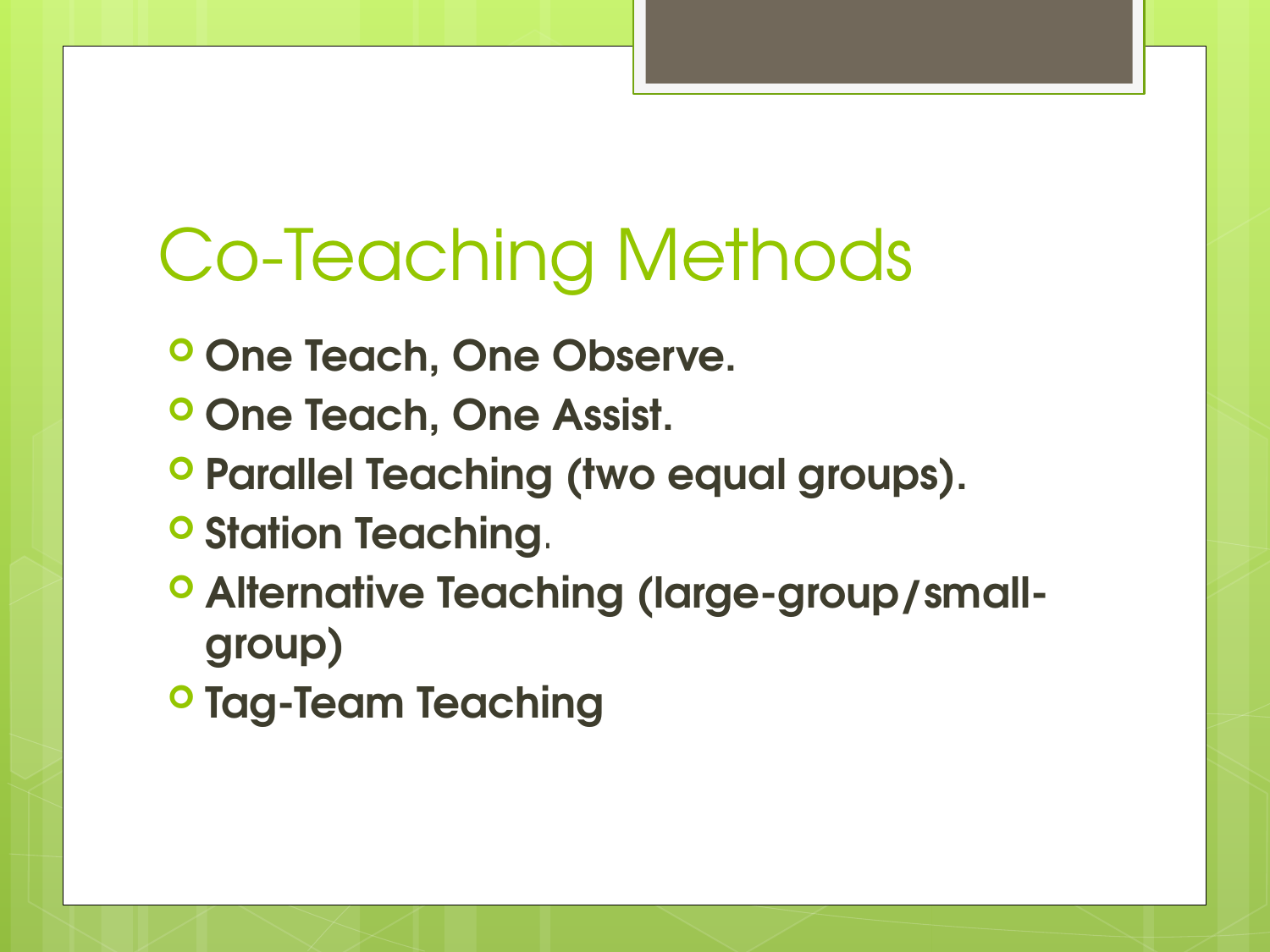

# Co-Teaching Methods
One Teach, One Observe.
One Teach, One Assist.
Parallel Teaching (two equal groups).
Station Teaching.
Alternative Teaching (large-group/small-group)
Tag-Team Teaching